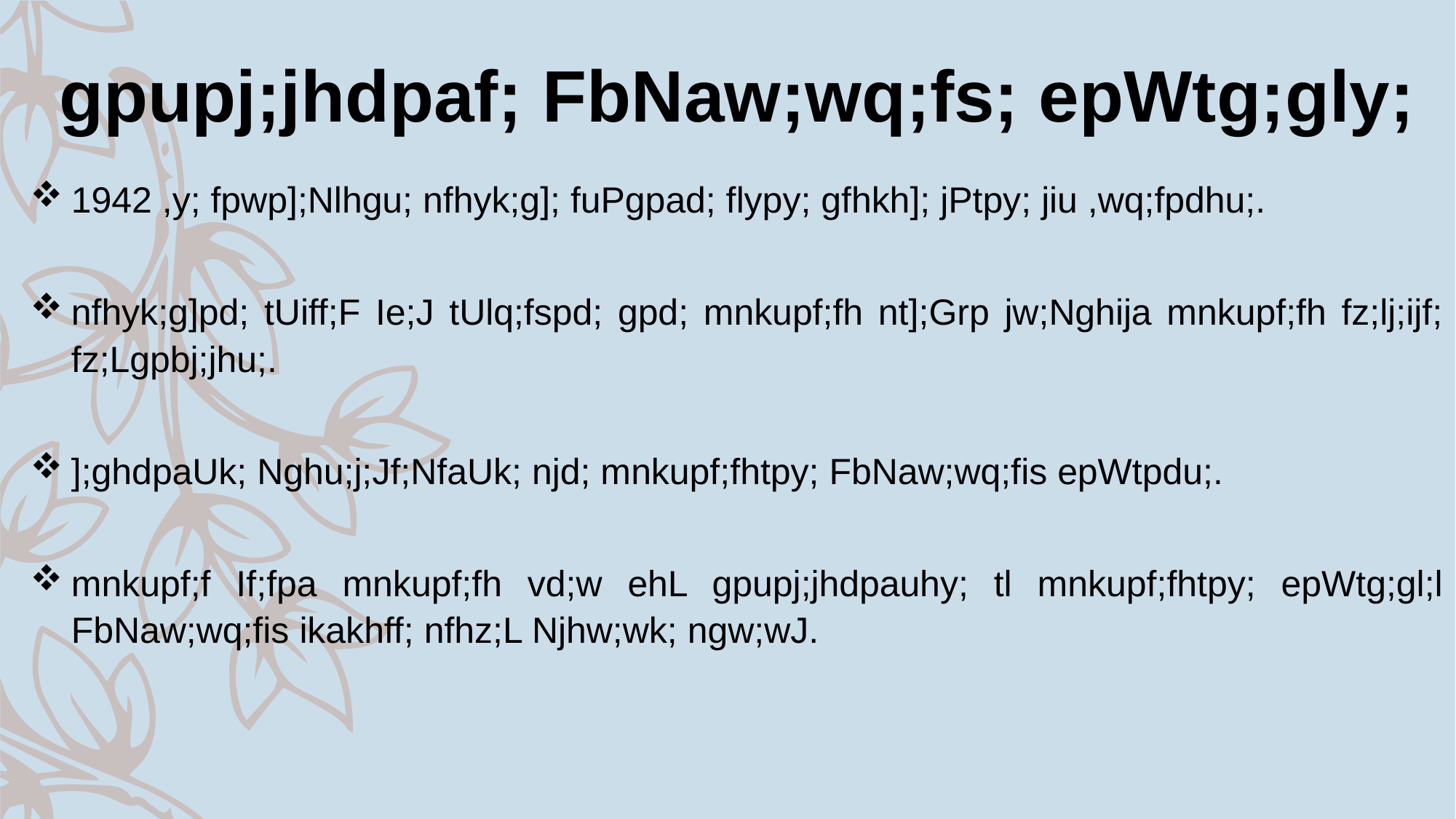

gpupj;jhdpaf; FbNaw;wq;fs; epWtg;gly;
1942 ,y; fpwp];Nlhgu; nfhyk;g]; fuPgpad; flypy; gfhkh]; jPtpy; jiu ,wq;fpdhu;.

nfhyk;g]pd; tUiff;F Ie;J tUlq;fspd; gpd; mnkupf;fh nt];Grp jw;Nghija mnkupf;fh fz;lj;ijf; fz;Lgpbj;jhu;.

];ghdpaUk; Nghu;j;Jf;NfaUk; njd; mnkupf;fhtpy; FbNaw;wq;fis epWtpdu;.

mnkupf;f If;fpa mnkupf;fh vd;w ehL gpupj;jhdpauhy; tl mnkupf;fhtpy; epWtg;gl;l FbNaw;wq;fis ikakhff; nfhz;L Njhw;wk; ngw;wJ.